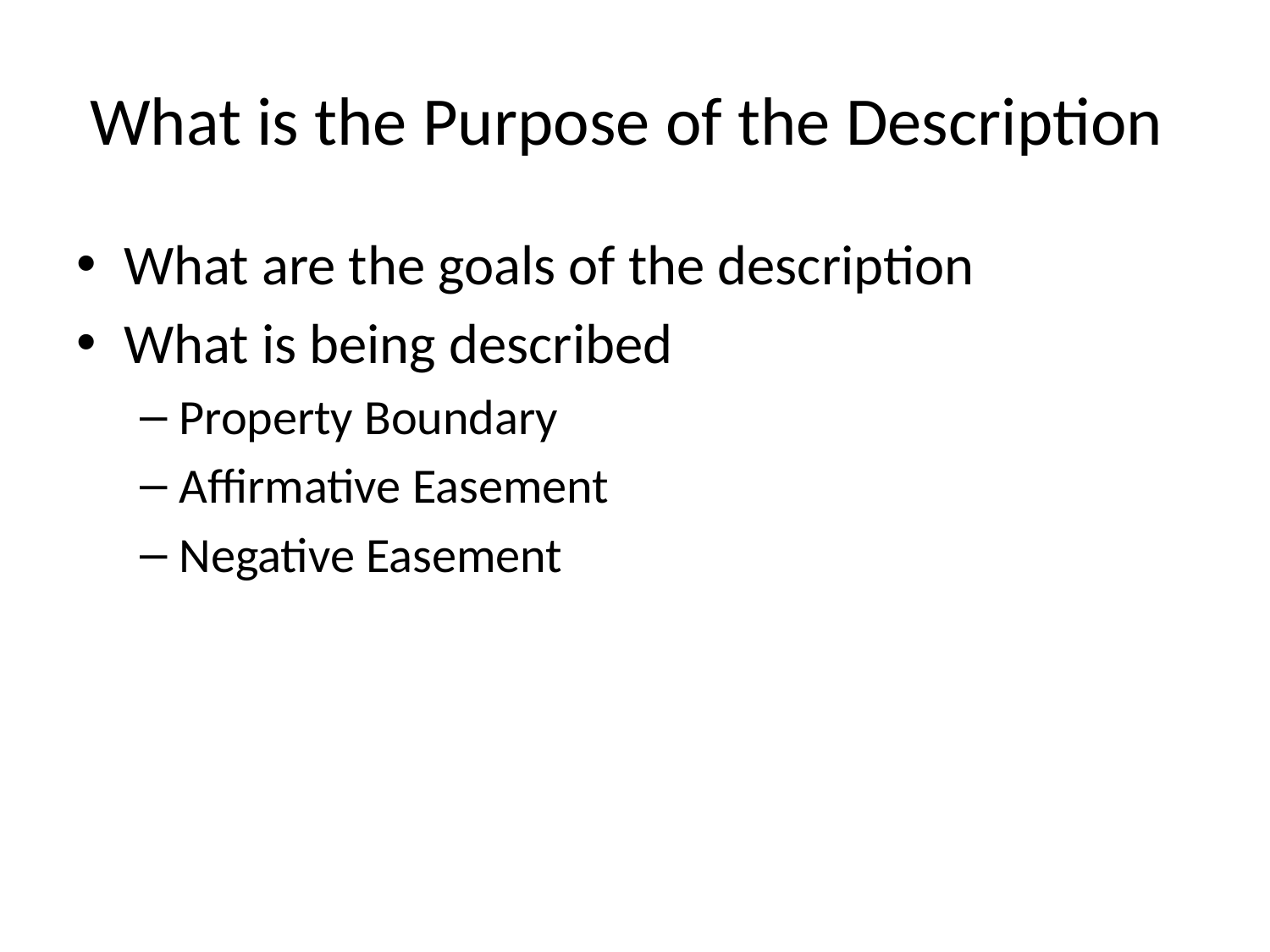

# What is the Purpose of the Description
What are the goals of the description
What is being described
Property Boundary
Affirmative Easement
Negative Easement